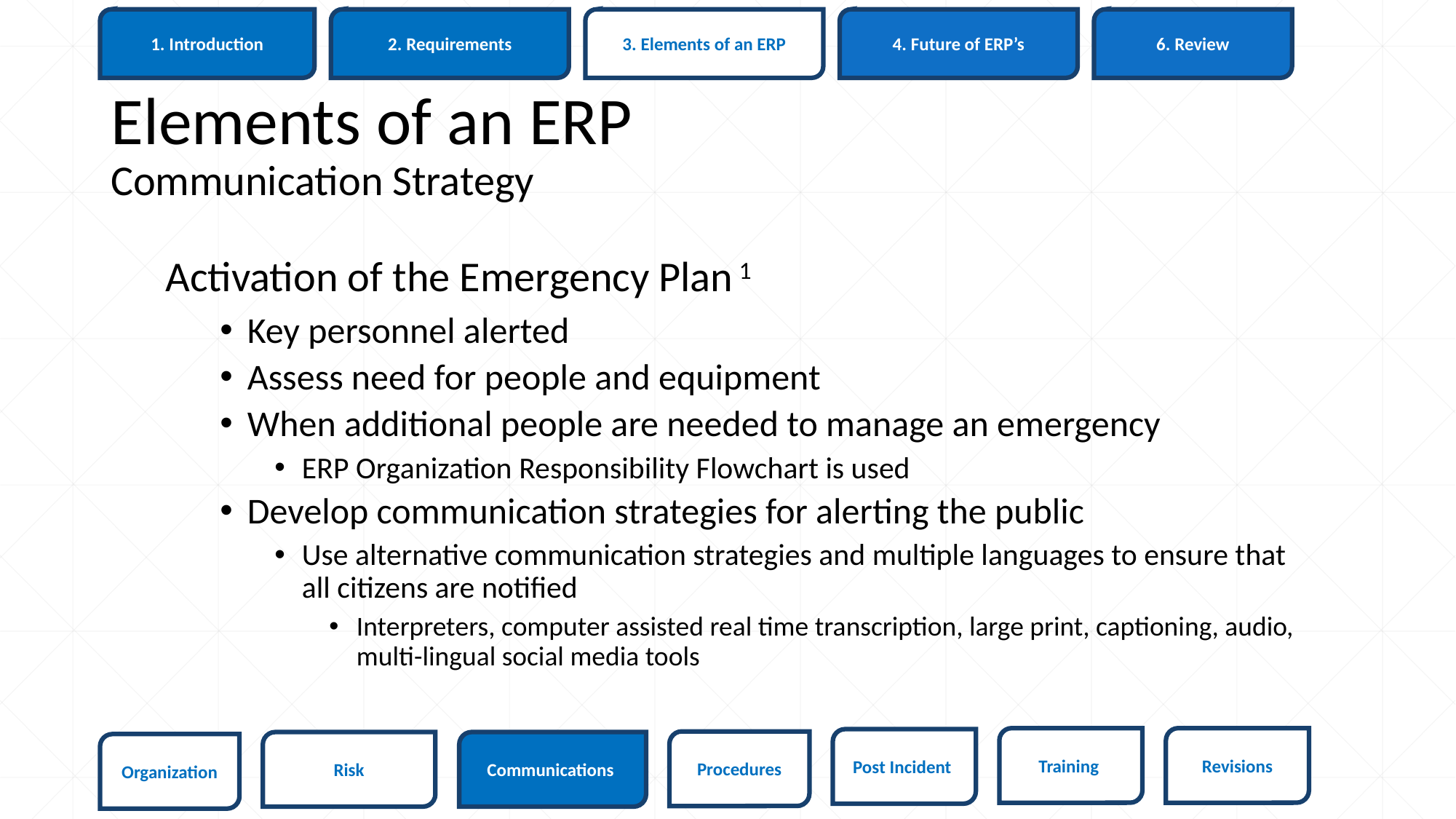

6. Review
1. Introduction
3. Elements of an ERP
4. Future of ERP’s
2. Requirements
# Elements of an ERP
Communication Strategy
Activation of the Emergency Plan 1
Key personnel alerted
Assess need for people and equipment
When additional people are needed to manage an emergency
ERP Organization Responsibility Flowchart is used
Develop communication strategies for alerting the public
Use alternative communication strategies and multiple languages to ensure that all citizens are notified
Interpreters, computer assisted real time transcription, large print, captioning, audio, multi-lingual social media tools

Revisions
Training
Post Incident
Procedures
Risk
Communications
Organization
49